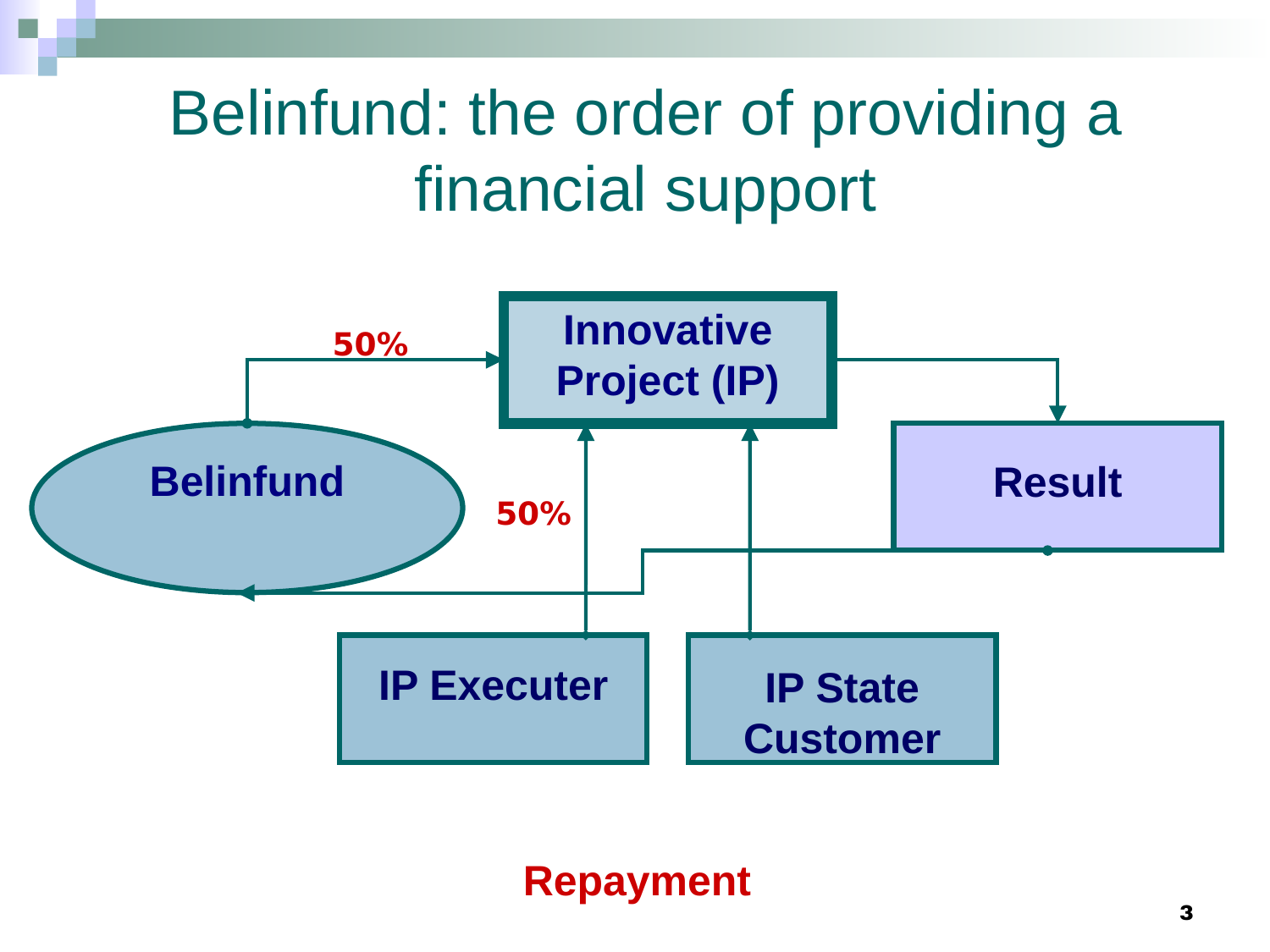

# Belinfund: the order of providing a financial support

Innovative Project (IP)
50%
Belinfund

Result
50%

IP Executer

IP State Customer
Repayment
3